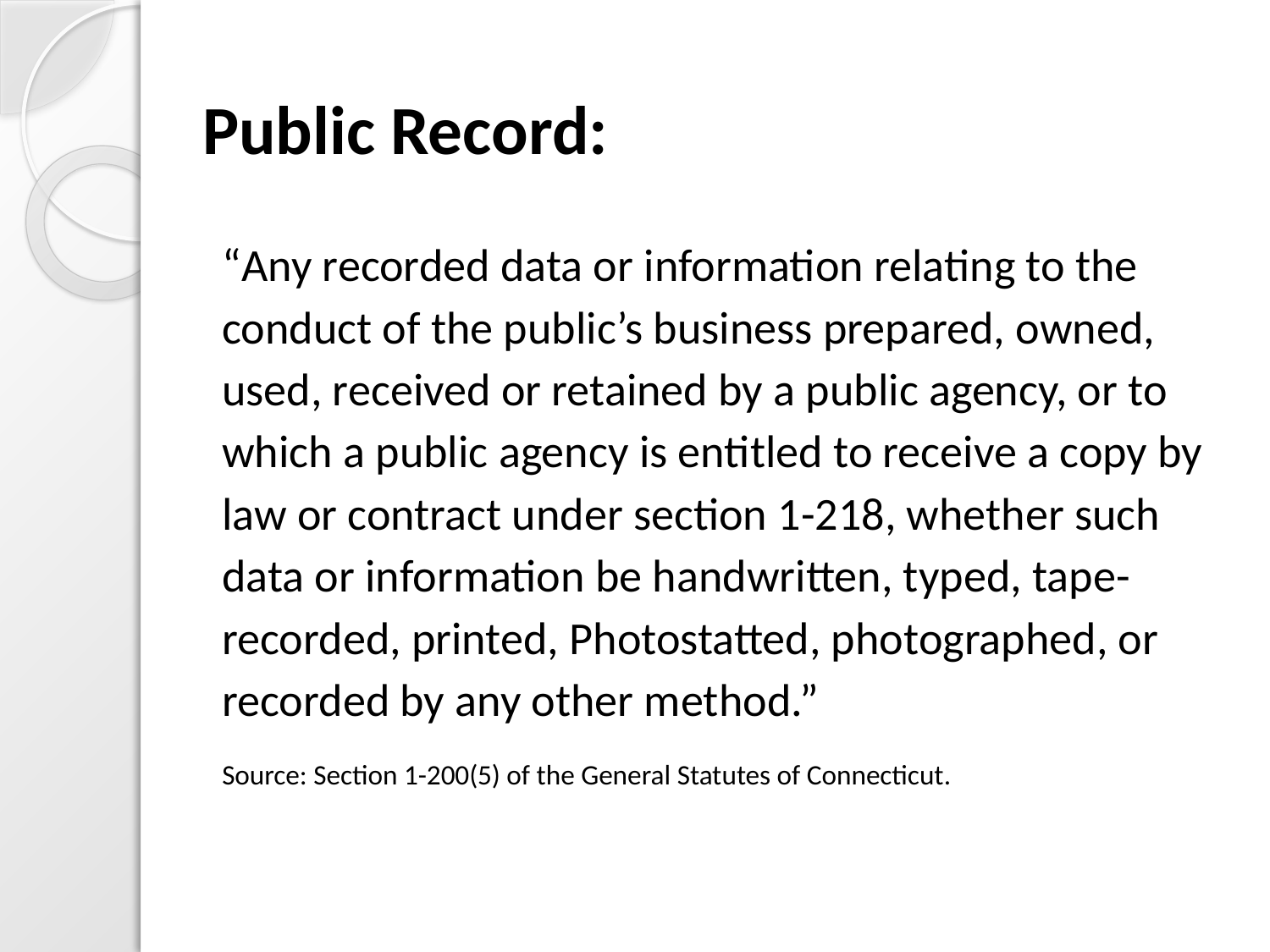

# Public Record:
“Any recorded data or information relating to the conduct of the public’s business prepared, owned, used, received or retained by a public agency, or to which a public agency is entitled to receive a copy by law or contract under section 1-218, whether such data or information be handwritten, typed, tape-recorded, printed, Photostatted, photographed, or recorded by any other method.”
Source: Section 1-200(5) of the General Statutes of Connecticut.